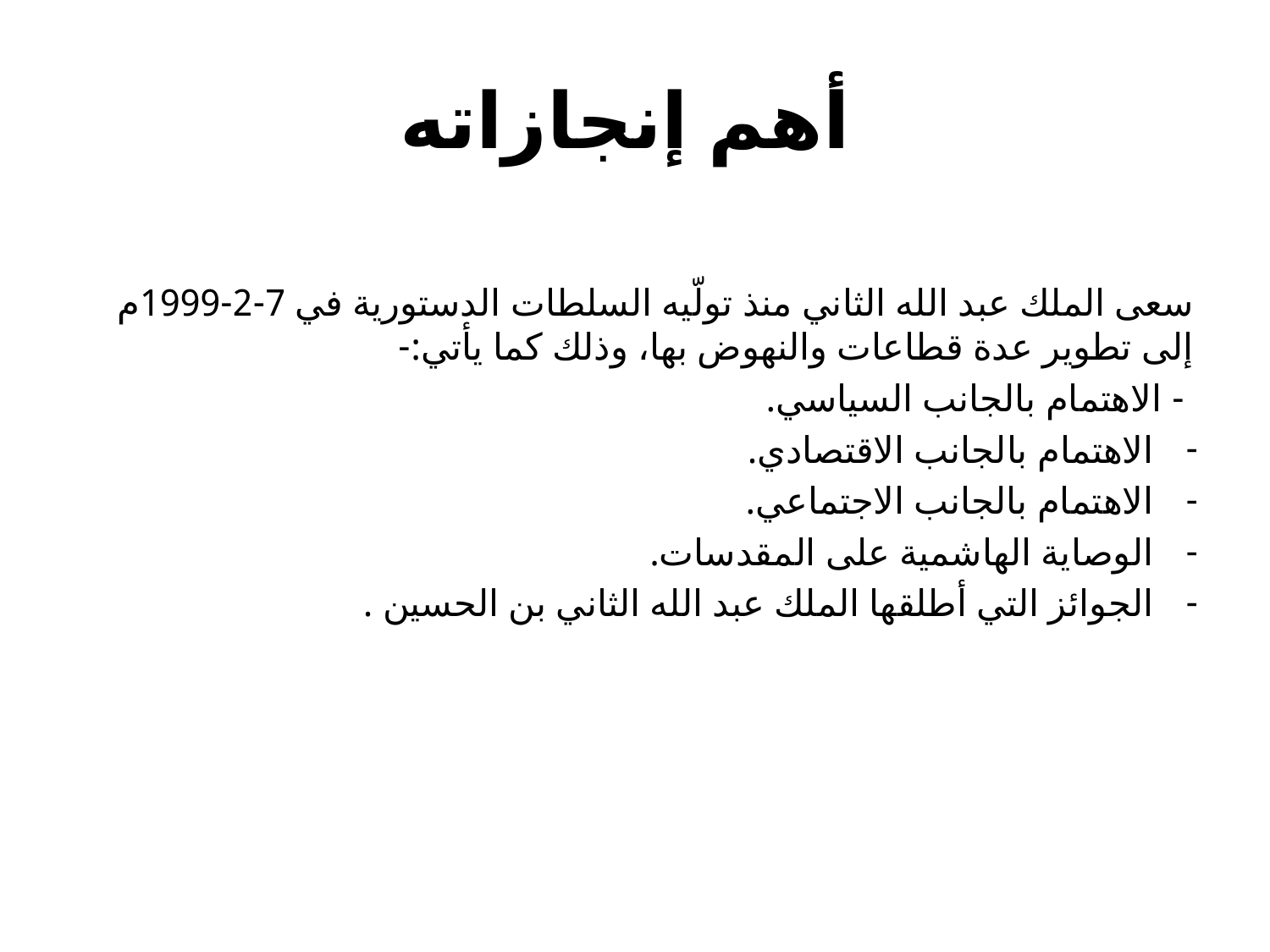

# أهم إنجازاته

سعى الملك عبد الله الثاني منذ تولّيه السلطات الدستورية في 7-2-1999م إلى تطوير عدة قطاعات والنهوض بها، وذلك كما يأتي:-
 - الاهتمام بالجانب السياسي.
الاهتمام بالجانب الاقتصادي.
الاهتمام بالجانب الاجتماعي.
الوصاية الهاشمية على المقدسات.
الجوائز التي أطلقها الملك عبد الله الثاني بن الحسين .